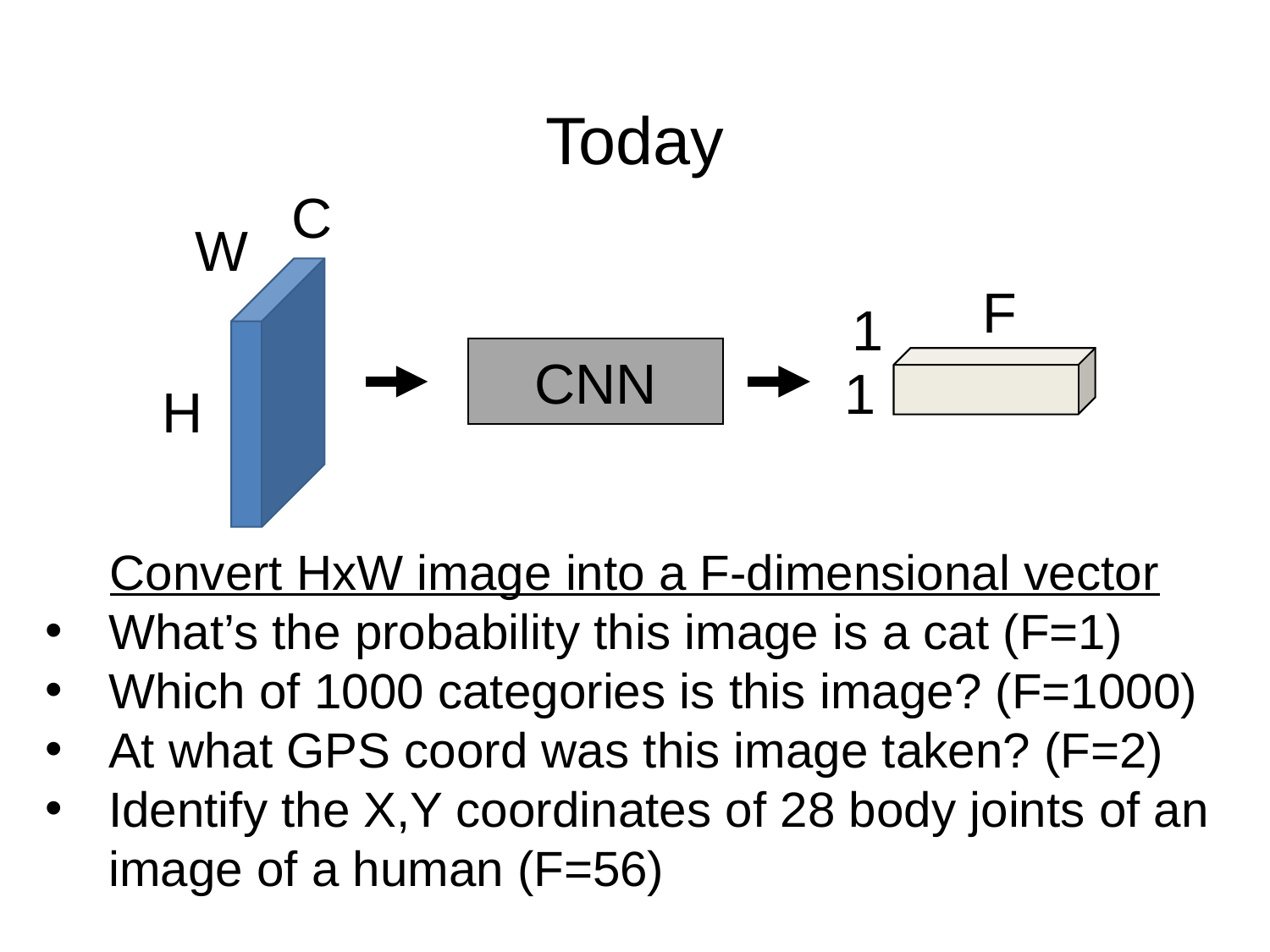

# Today
C
W

H
F
1

1
CNN
Convert HxW image into a F-dimensional vector
What’s the probability this image is a cat (F=1)
Which of 1000 categories is this image? (F=1000)
At what GPS coord was this image taken? (F=2)
Identify the X,Y coordinates of 28 body joints of an image of a human (F=56)